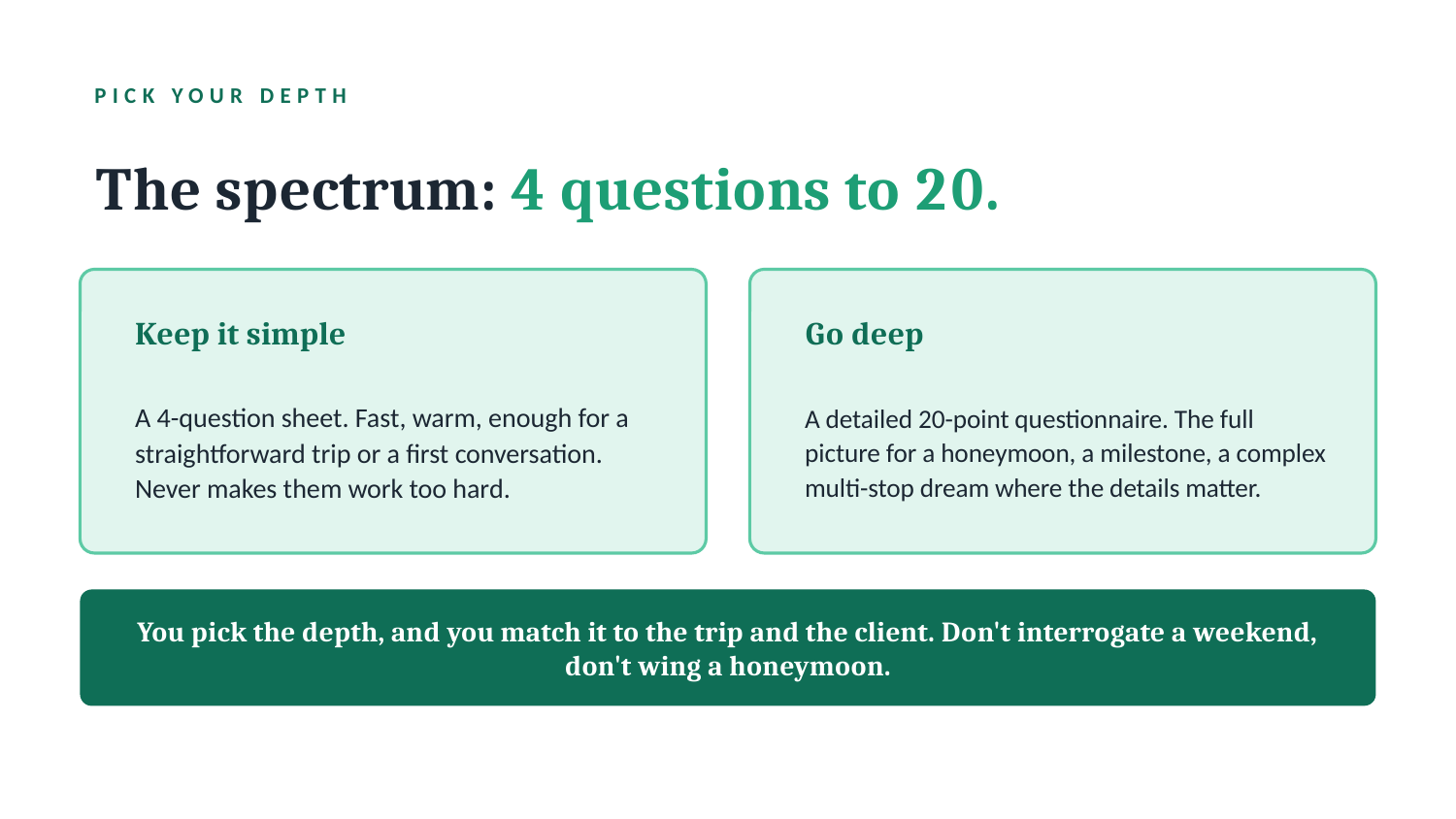

PICK YOUR DEPTH
The spectrum: 4 questions to 20.

Keep it simple
Go deep
A 4-question sheet. Fast, warm, enough for a straightforward trip or a first conversation. Never makes them work too hard.
A detailed 20-point questionnaire. The full picture for a honeymoon, a milestone, a complex multi-stop dream where the details matter.

You pick the depth, and you match it to the trip and the client. Don't interrogate a weekend, don't wing a honeymoon.